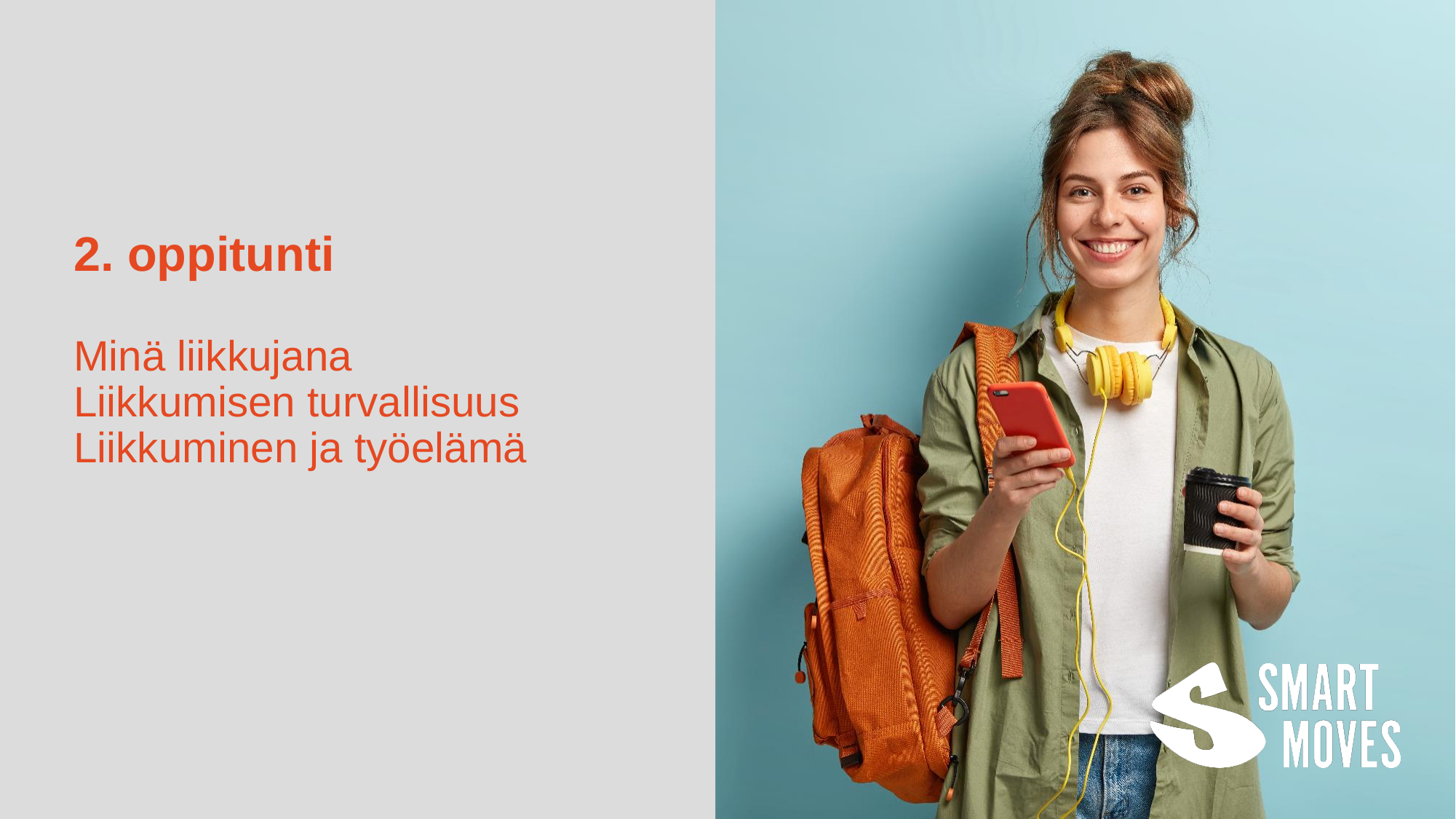

# 2. oppitunti Minä liikkujana Liikkumisen turvallisuus Liikkuminen ja työelämä